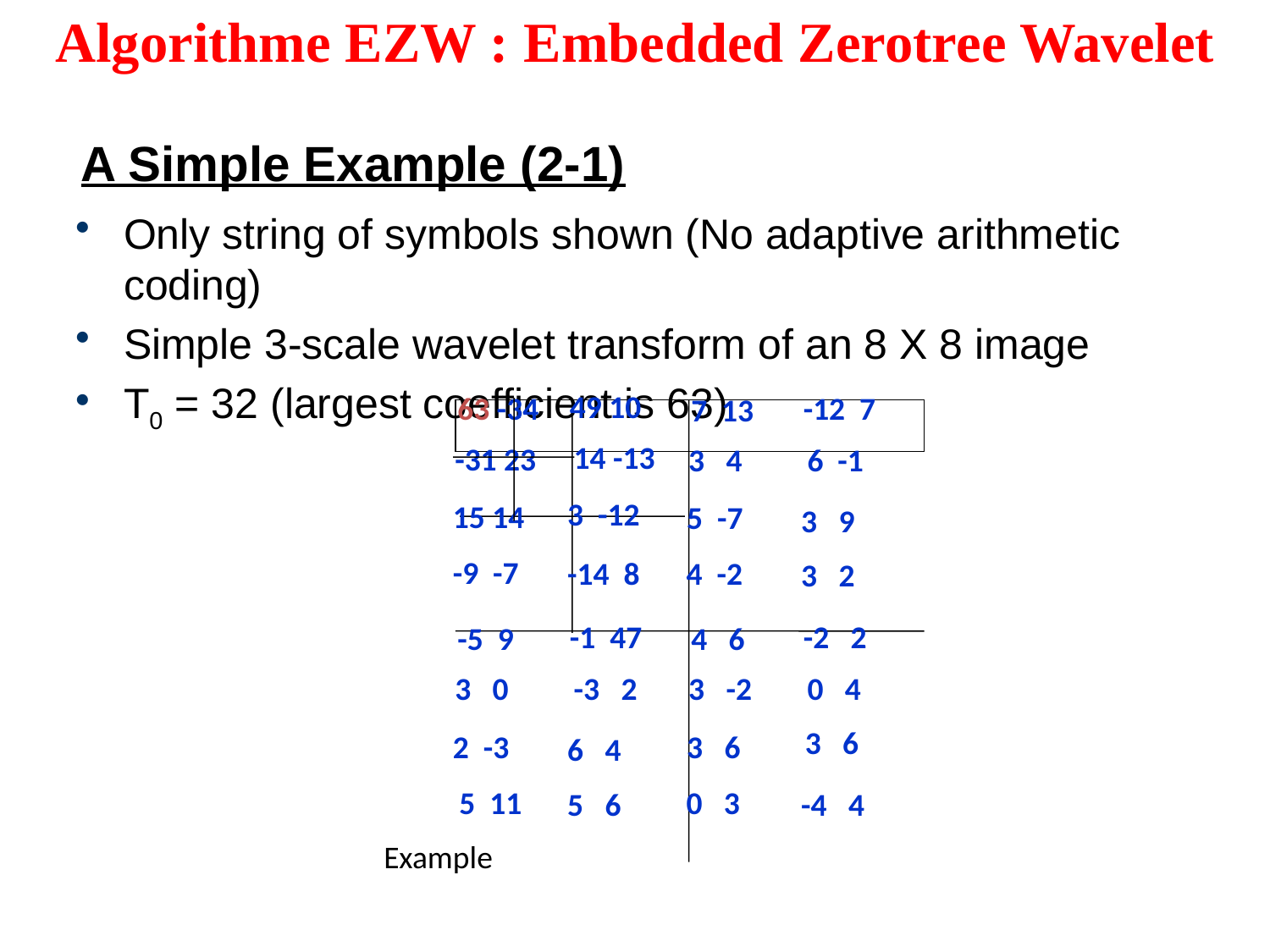

Algorithme EZW : Embedded Zerotree Wavelet
A Simple Example (2-1)
Only string of symbols shown (No adaptive arithmetic coding)
Simple 3-scale wavelet transform of an 8 X 8 image
T0 = 32 (largest coefficient is 63)
49 10
63 -34
-12  7
7  13

14 -13
-31 23
3   4
6  -1

3  -12

15 14
5  -7
3   9

-9  -7
-14  8
4  -2
3   2
-1  47
-2   2
-5  9
4   6
3   0
-3   2
3   -2
0   4
3   6
2  -3
3   6
6   4

5  11
0   3
5   6
-4   4
Example